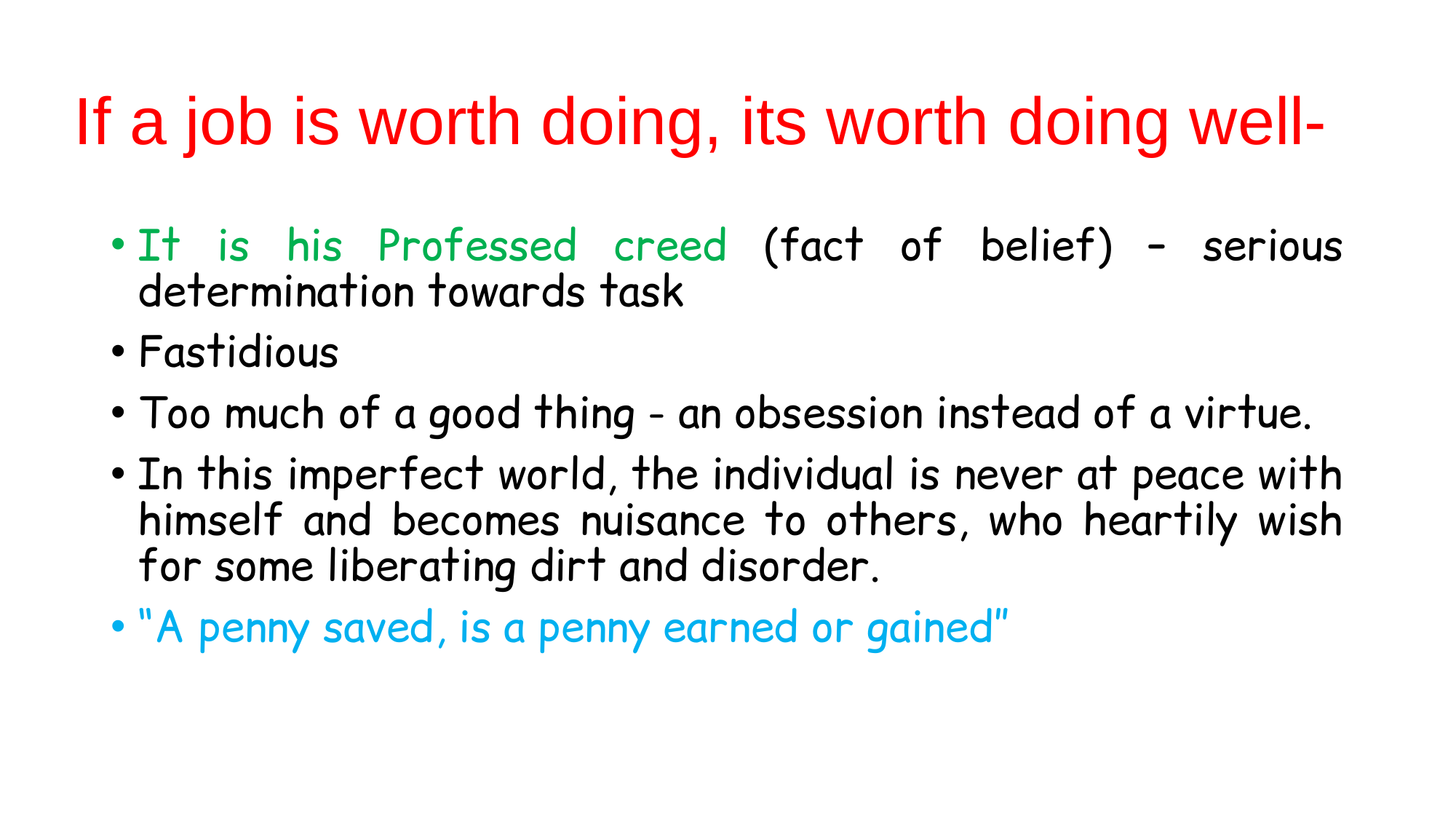

# If a job is worth doing, its worth doing well-
It is his Professed creed (fact of belief) – serious determination towards task
Fastidious
Too much of a good thing - an obsession instead of a virtue.
In this imperfect world, the individual is never at peace with himself and becomes nuisance to others, who heartily wish for some liberating dirt and disorder.
“A penny saved, is a penny earned or gained”